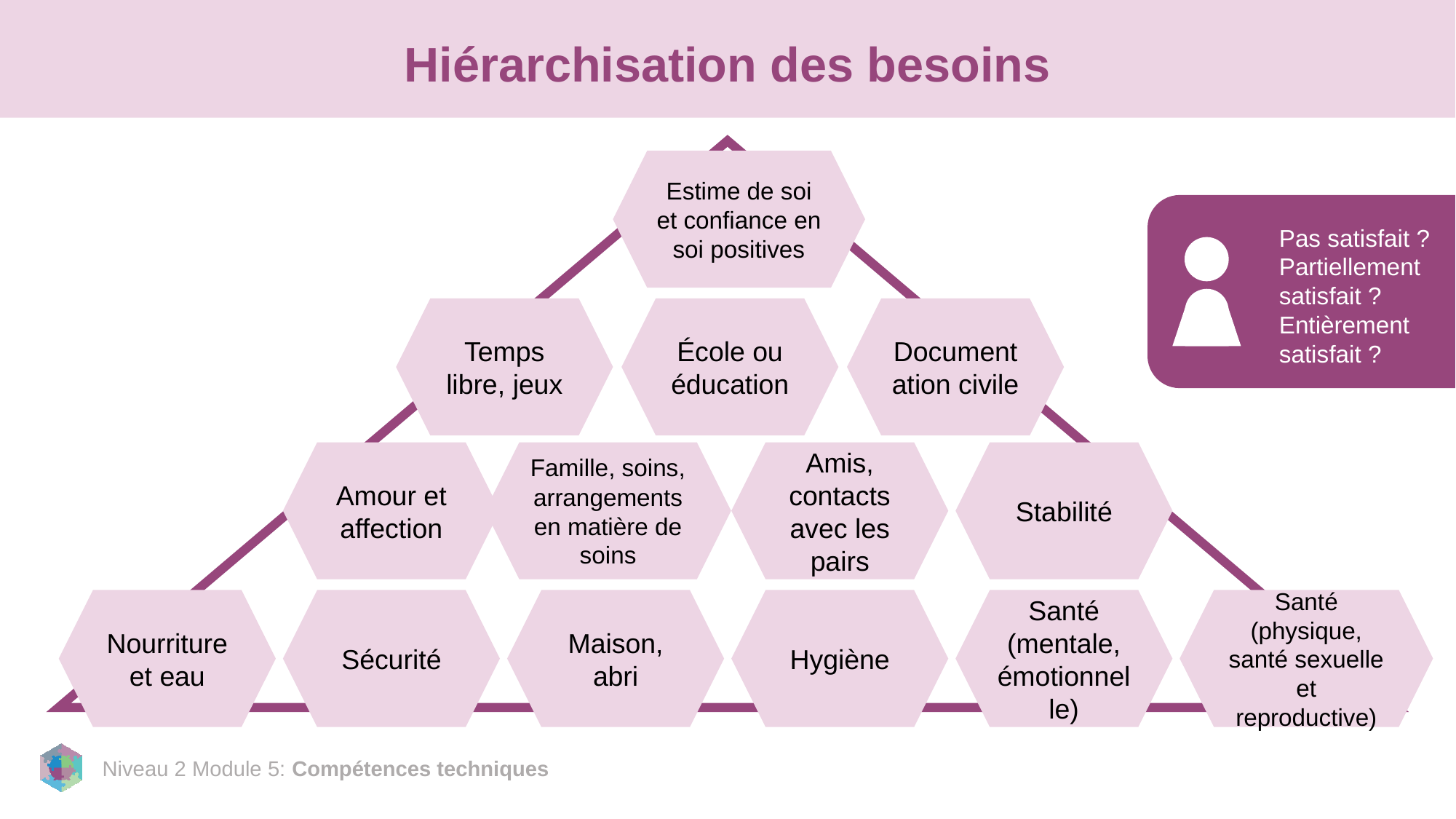

# Hiérarchisation des besoins

Estime de soi et confiance en soi positives
Pas satisfait ?
Partiellement satisfait ?
Entièrement satisfait ?

Temps libre, jeux
École ou éducation
Documentation civile
Amour et affection
Famille, soins, arrangements en matière de soins
Amis, contacts avec les pairs
Stabilité
Nourriture et eau
Sécurité
Maison, abri
Hygiène
Santé (mentale, émotionnelle)
Santé (physique, santé sexuelle et reproductive)